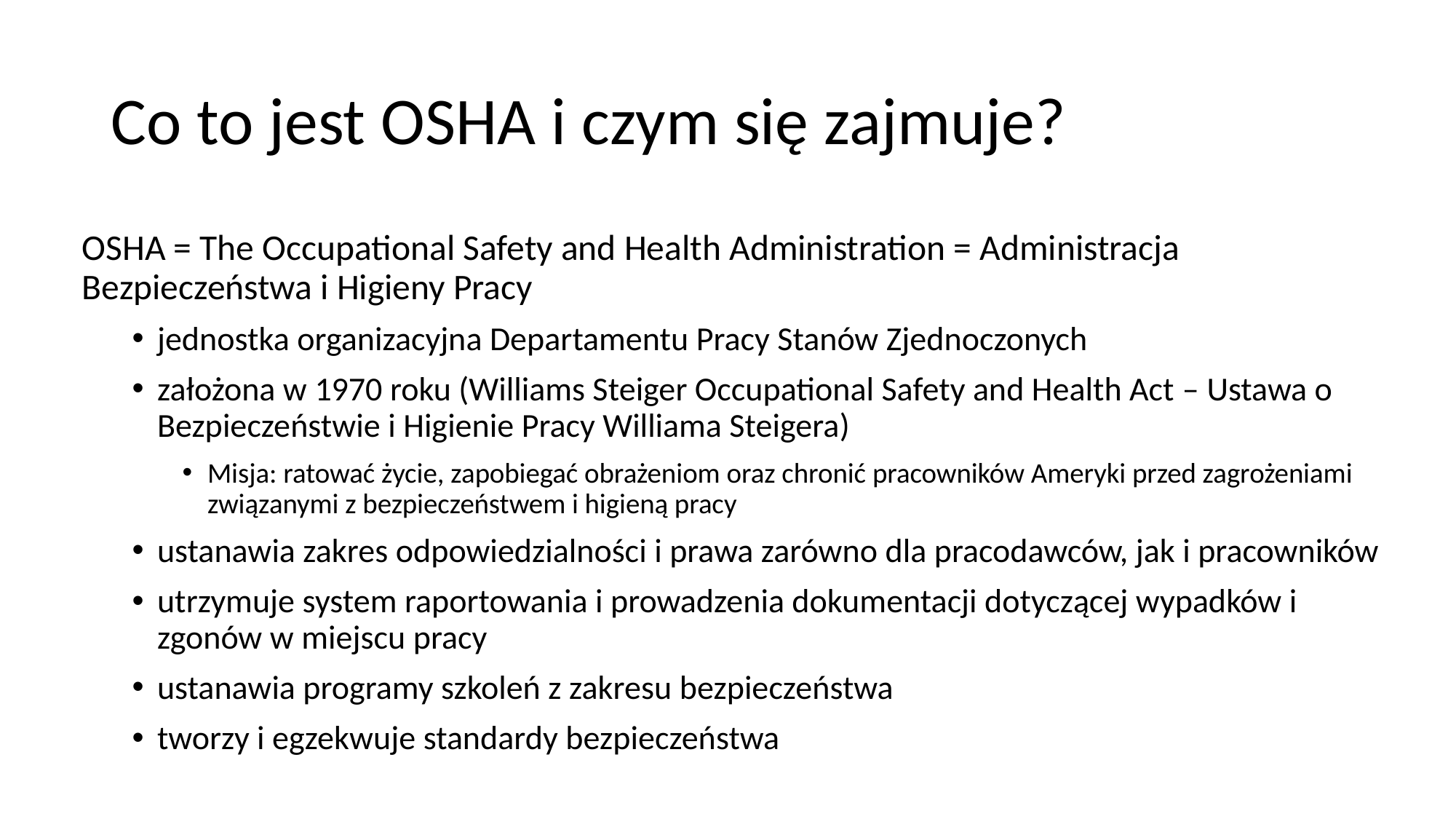

# Co to jest OSHA i czym się zajmuje?
OSHA = The Occupational Safety and Health Administration = Administracja Bezpieczeństwa i Higieny Pracy
jednostka organizacyjna Departamentu Pracy Stanów Zjednoczonych
założona w 1970 roku (Williams Steiger Occupational Safety and Health Act – Ustawa o Bezpieczeństwie i Higienie Pracy Williama Steigera)
Misja: ratować życie, zapobiegać obrażeniom oraz chronić pracowników Ameryki przed zagrożeniami związanymi z bezpieczeństwem i higieną pracy
ustanawia zakres odpowiedzialności i prawa zarówno dla pracodawców, jak i pracowników
utrzymuje system raportowania i prowadzenia dokumentacji dotyczącej wypadków i zgonów w miejscu pracy
ustanawia programy szkoleń z zakresu bezpieczeństwa
tworzy i egzekwuje standardy bezpieczeństwa